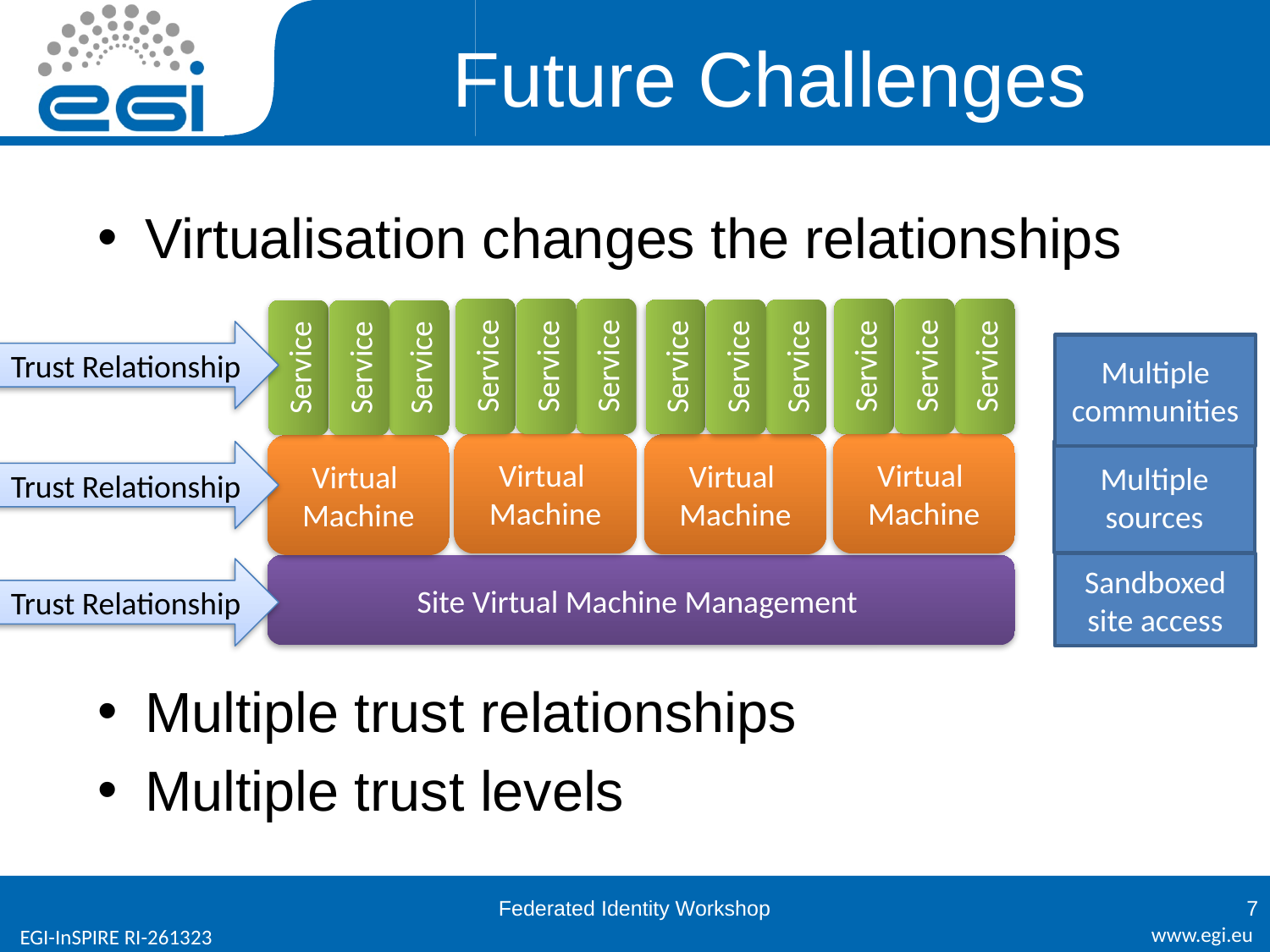

# Future Challenges
Virtualisation changes the relationships

Multiple trust relationships
Multiple trust levels
Service
Service
Service
Virtual
Machine
Service
Service
Service
Virtual
Machine
Service
Service
Service
Virtual
Machine
Service
Service
Service
Virtual
Machine
Trust Relationship
Multiple communities
Trust Relationship
Multiple sources
Sandboxed site access
Site Virtual Machine Management
Trust Relationship
Federated Identity Workshop
7